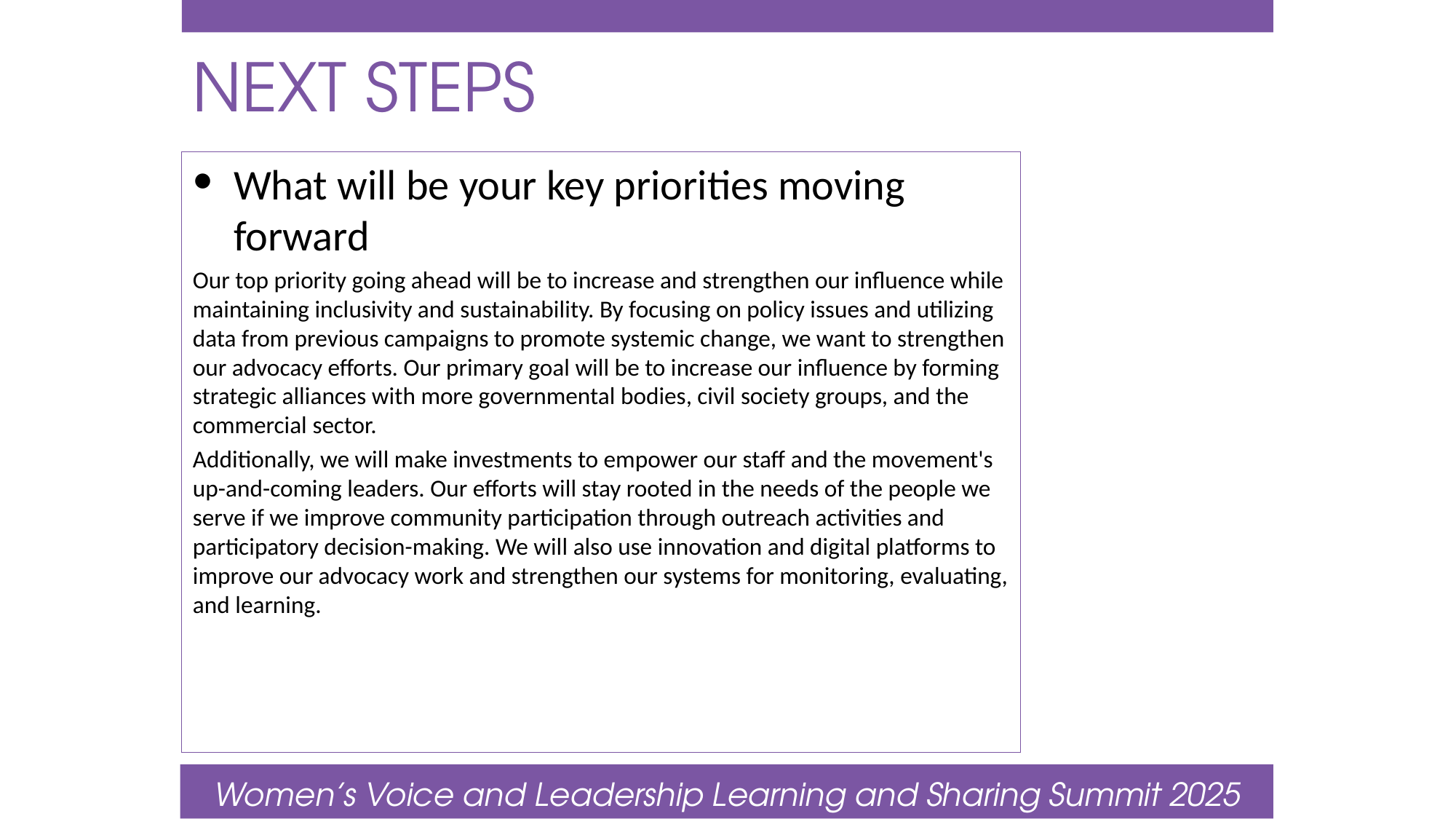

Women’s Voice and Leadership Learning and Sharing Summit 2025
# NEXT STEPS
What will be your key priorities moving forward
Our top priority going ahead will be to increase and strengthen our influence while maintaining inclusivity and sustainability. By focusing on policy issues and utilizing data from previous campaigns to promote systemic change, we want to strengthen our advocacy efforts. Our primary goal will be to increase our influence by forming strategic alliances with more governmental bodies, civil society groups, and the commercial sector.
Additionally, we will make investments to empower our staff and the movement's up-and-coming leaders. Our efforts will stay rooted in the needs of the people we serve if we improve community participation through outreach activities and participatory decision-making. We will also use innovation and digital platforms to improve our advocacy work and strengthen our systems for monitoring, evaluating, and learning.